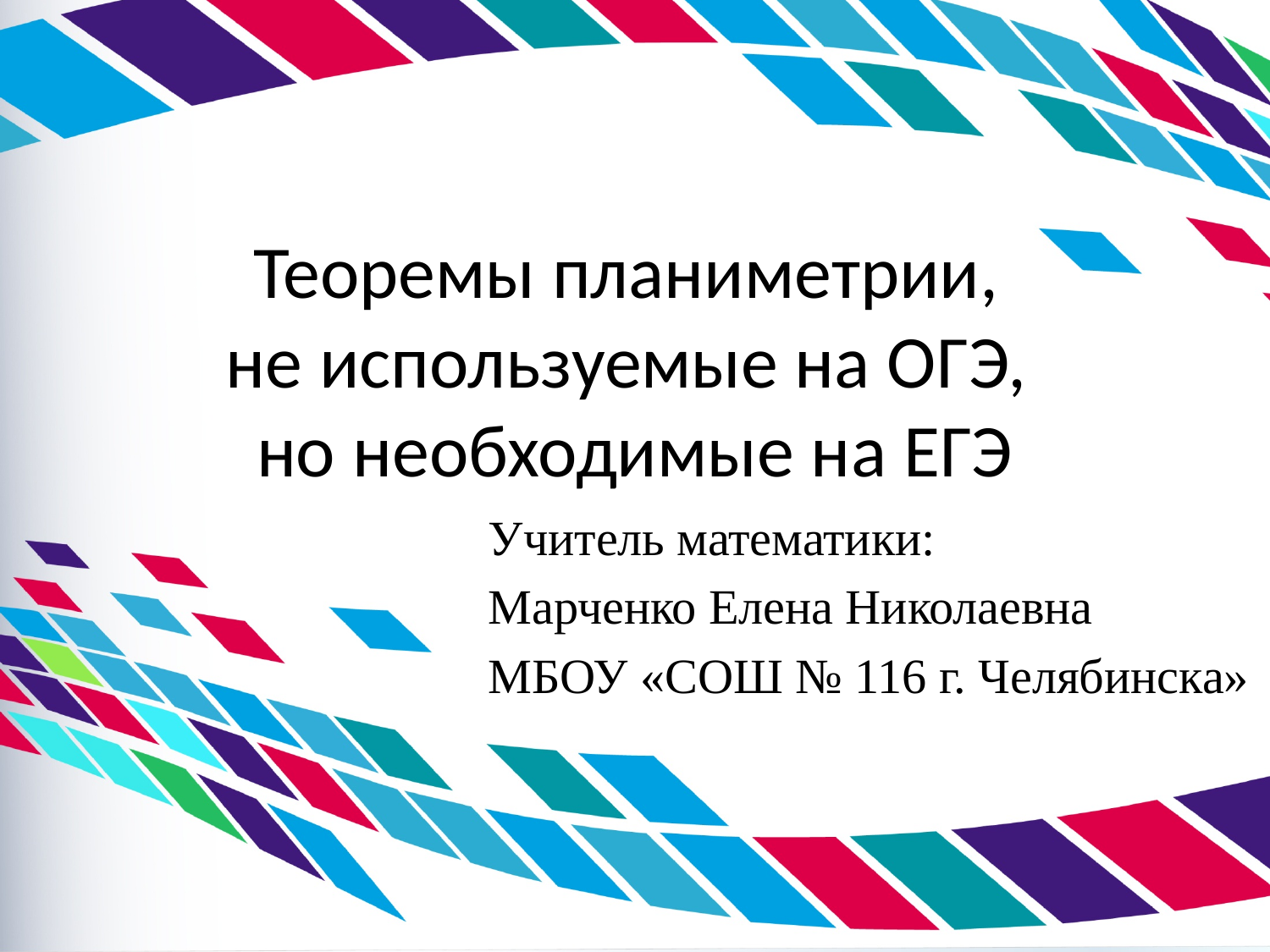

# Теоремы планиметрии, не используемые на ОГЭ, но необходимые на ЕГЭ
Учитель математики:
Марченко Елена Николаевна
МБОУ «СОШ № 116 г. Челябинска»